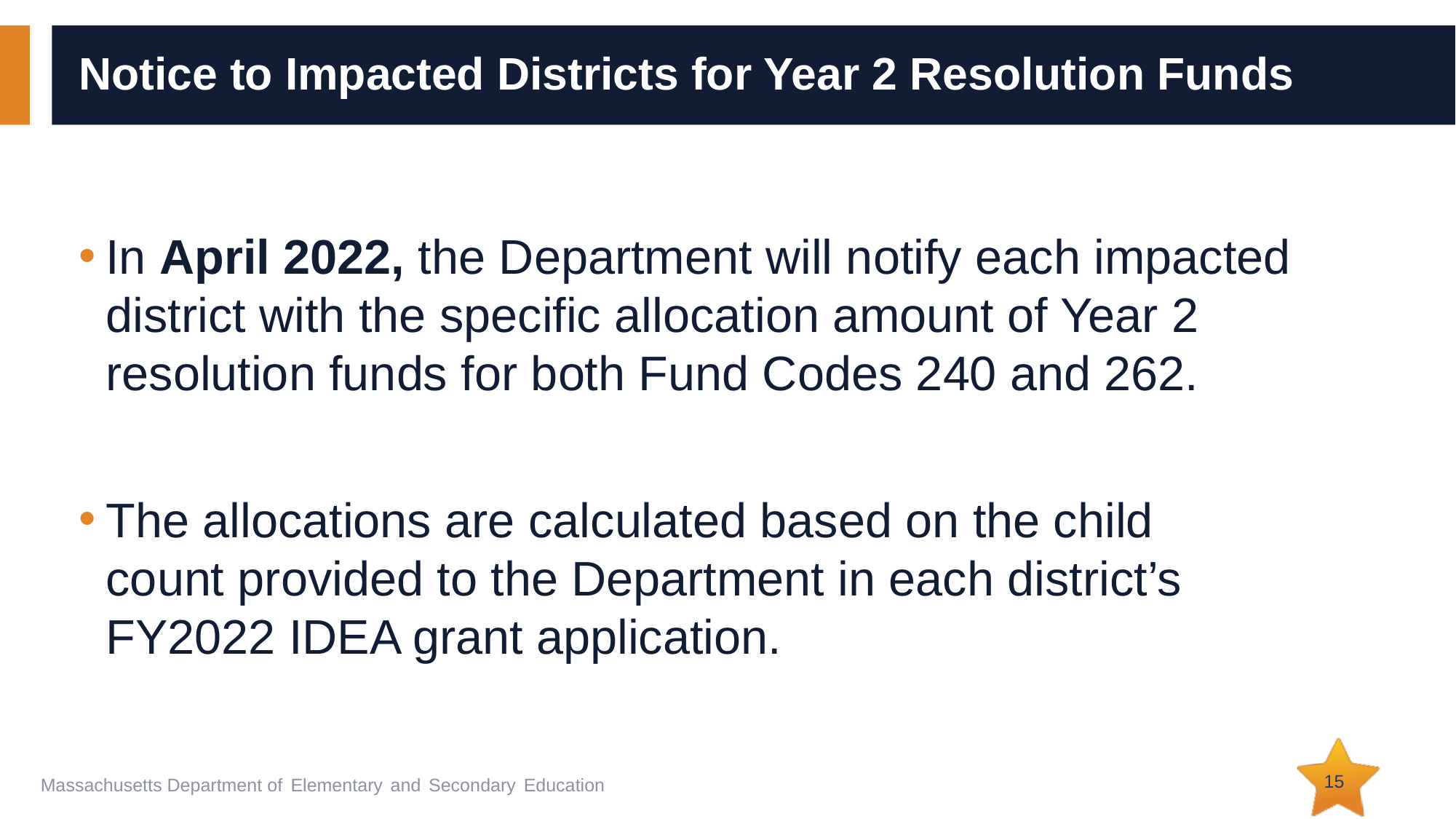

# Notice to Impacted Districts for Year 2 Resolution Funds

In April 2022, the Department will notify each impacted district with the specific allocation amount of Year 2 resolution funds for both Fund Codes 240 and 262.

The allocations are calculated based on the child count provided to the Department in each district’s FY2022 IDEA grant application.
15